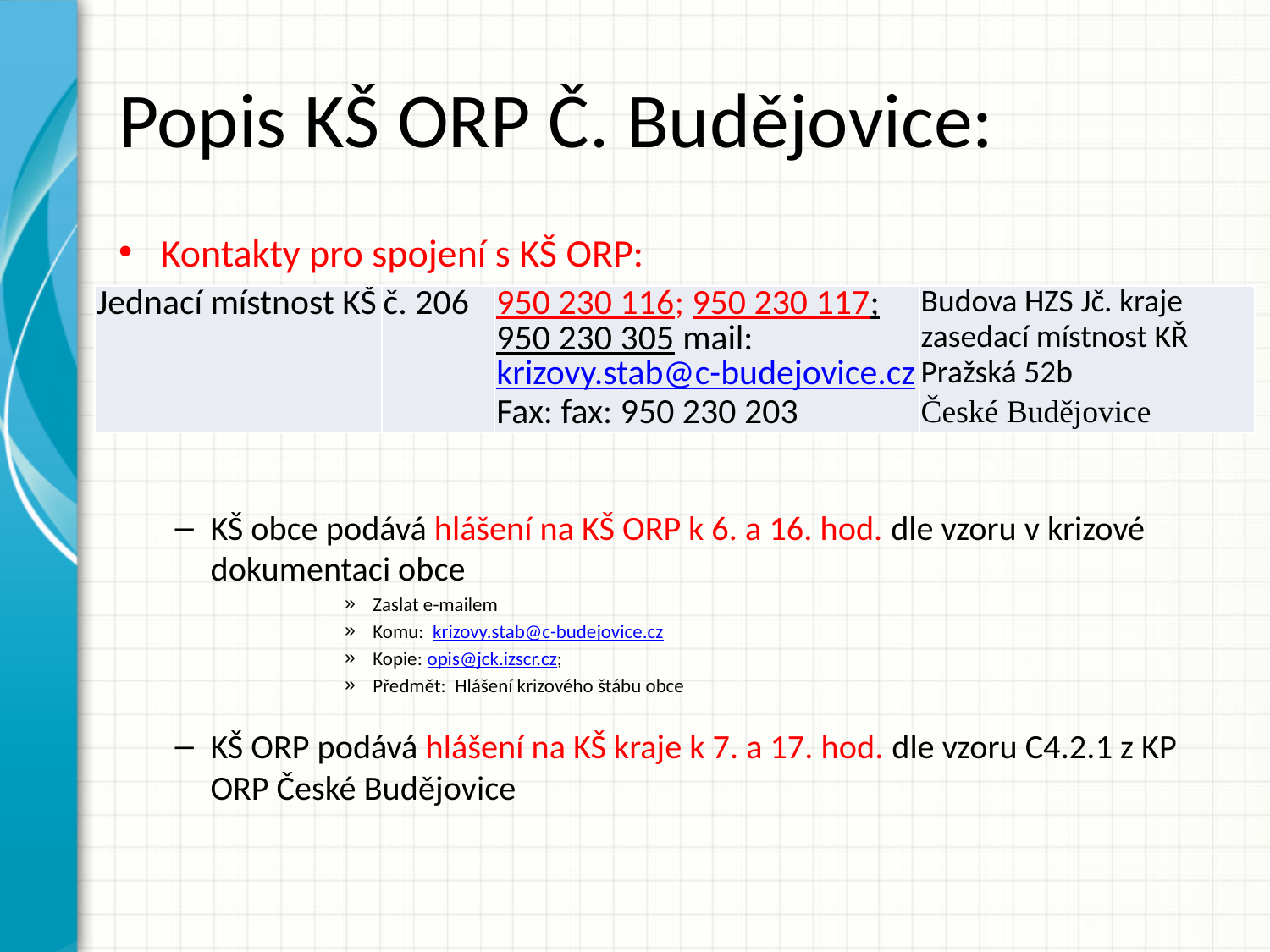

# Popis KŠ ORP Č. Budějovice:
Kontakty pro spojení s KŠ ORP:

KŠ obce podává hlášení na KŠ ORP k 6. a 16. hod. dle vzoru v krizové dokumentaci obce
Zaslat e-mailem
Komu:  krizovy.stab@c-budejovice.cz
Kopie: opis@jck.izscr.cz;
Předmět:  Hlášení krizového štábu obce

KŠ ORP podává hlášení na KŠ kraje k 7. a 17. hod. dle vzoru C4.2.1 z KP ORP České Budějovice
| Jednací místnost KŠ | č. 206 | 950 230 116; 950 230 117; 950 230 305 mail: krizovy.stab@c-budejovice.cz Fax: fax: 950 230 203 | Budova HZS Jč. kraje zasedací místnost KŘ Pražská 52b České Budějovice |
| --- | --- | --- | --- |